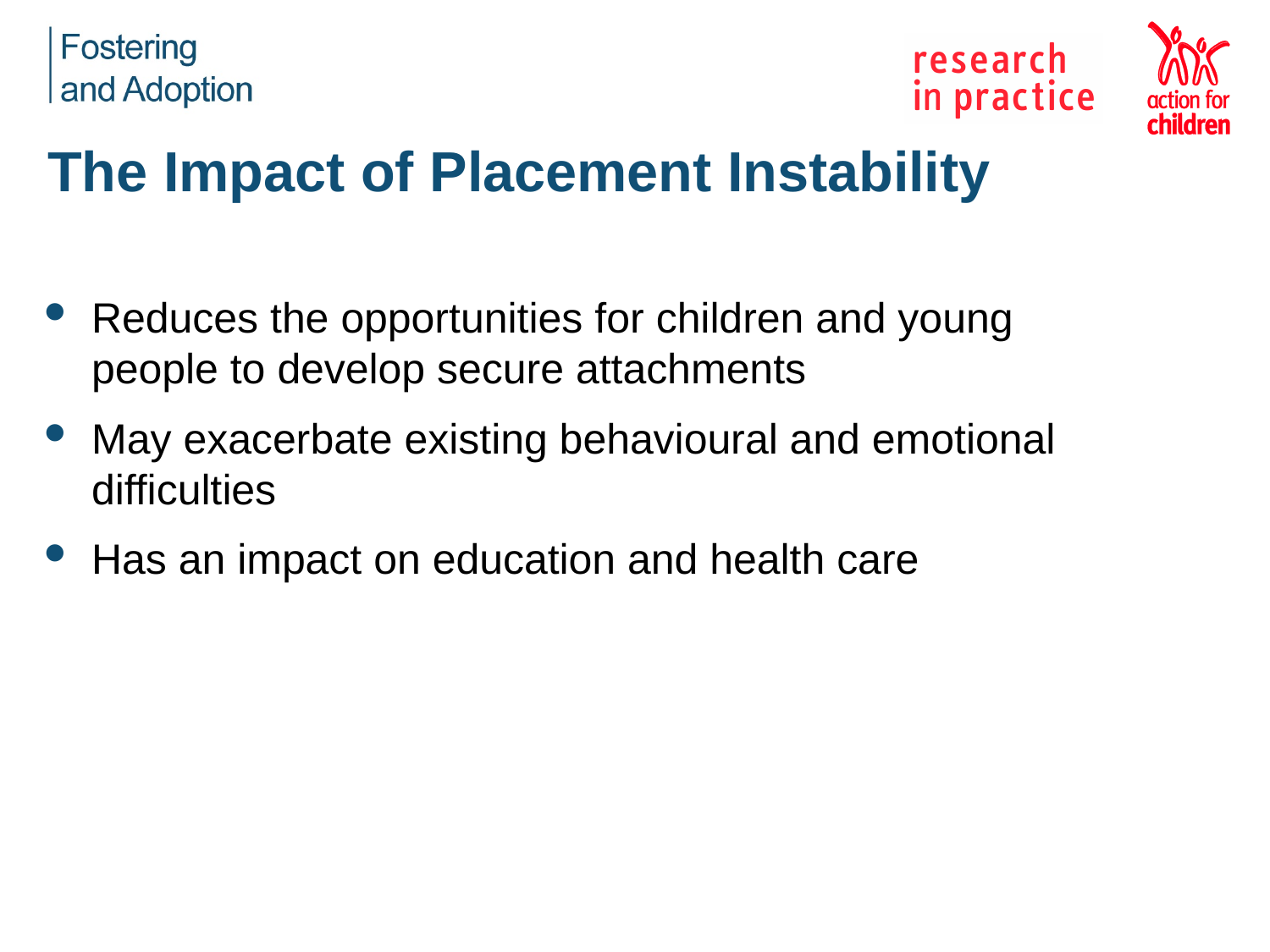

# The Impact of Placement Instability
Reduces the opportunities for children and young people to develop secure attachments
May exacerbate existing behavioural and emotional difficulties
Has an impact on education and health care